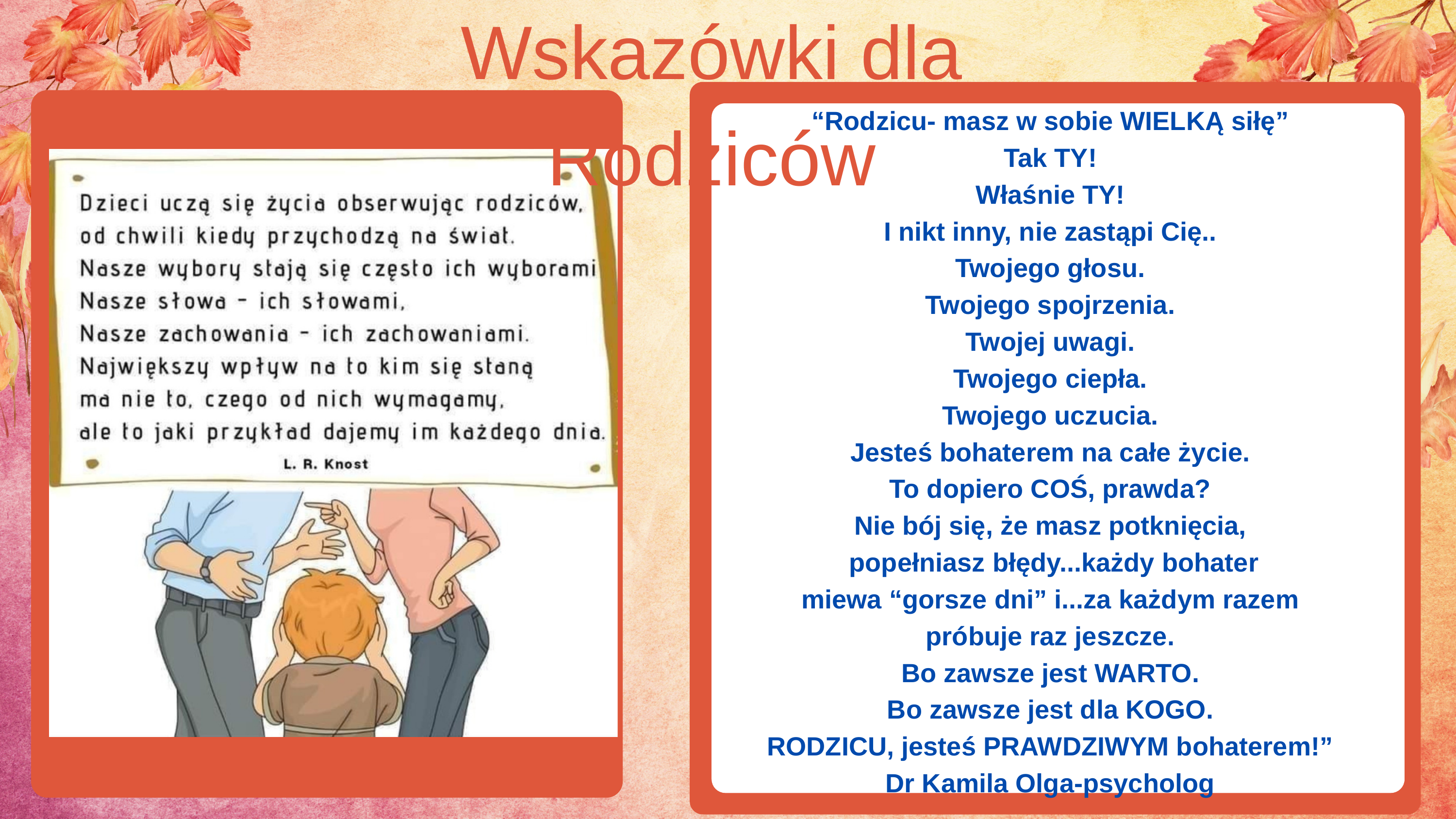

Wskazówki dla Rodziców

“Rodzicu- masz w sobie WIELKĄ siłę”
Tak TY!
Właśnie TY!
I nikt inny, nie zastąpi Cię..
Twojego głosu.
Twojego spojrzenia.
Twojej uwagi.
Twojego ciepła.
Twojego uczucia.
Jesteś bohaterem na całe życie.
To dopiero COŚ, prawda?
Nie bój się, że masz potknięcia,
 popełniasz błędy...każdy bohater
 miewa “gorsze dni” i...za każdym razem
próbuje raz jeszcze.
Bo zawsze jest WARTO.
Bo zawsze jest dla KOGO.
RODZICU, jesteś PRAWDZIWYM bohaterem!”
Dr Kamila Olga-psycholog